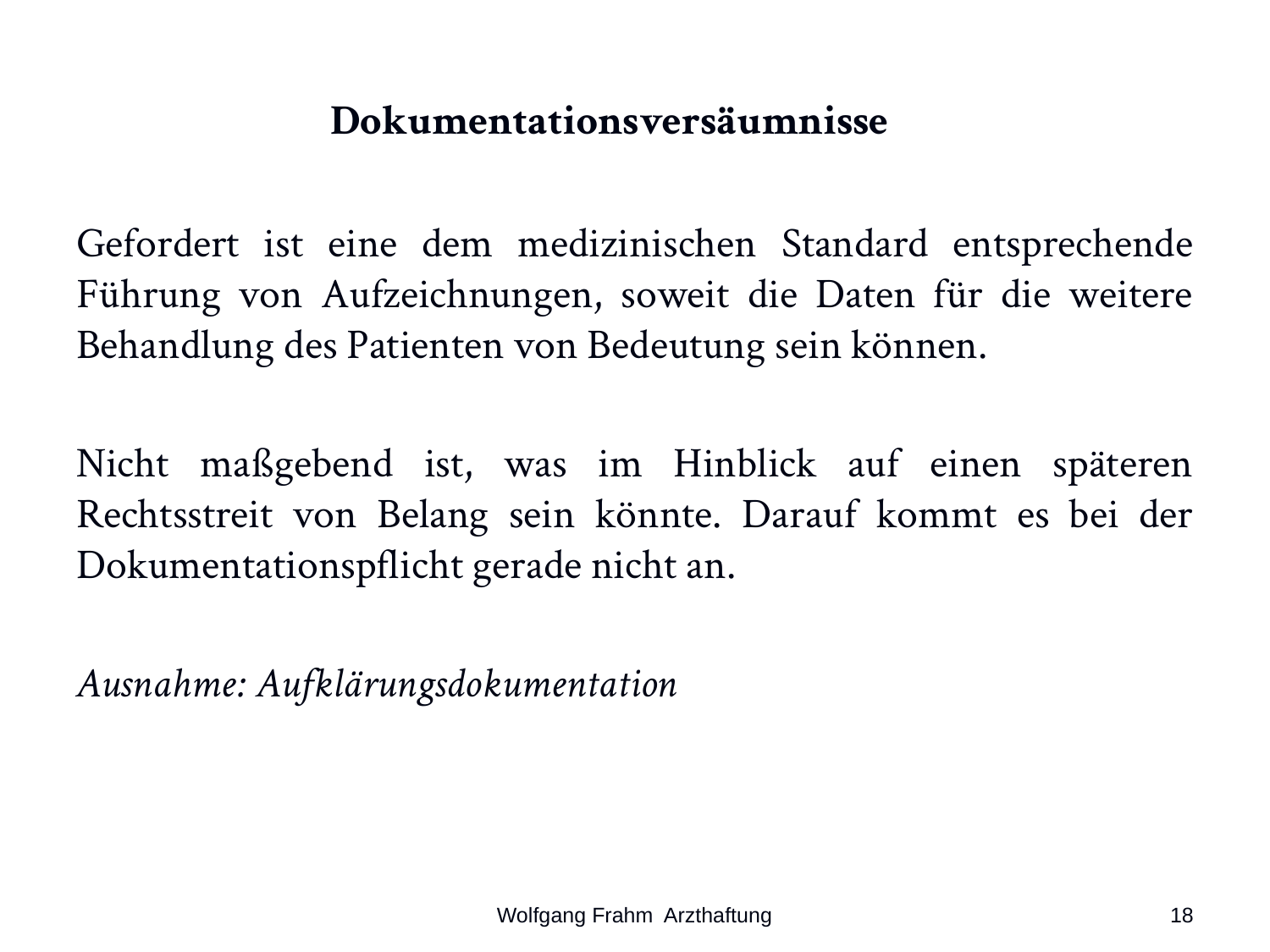

# Dokumentationsversäumnisse
Gefordert ist eine dem medizinischen Standard entsprechende Führung von Aufzeichnungen, soweit die Daten für die weitere Behandlung des Patienten von Bedeutung sein können.

Nicht maßgebend ist, was im Hinblick auf einen späteren Rechtsstreit von Belang sein könnte. Darauf kommt es bei der Dokumentationspflicht gerade nicht an.

Ausnahme: Aufklärungsdokumentation

Wolfgang Frahm  Arzthaftung
18